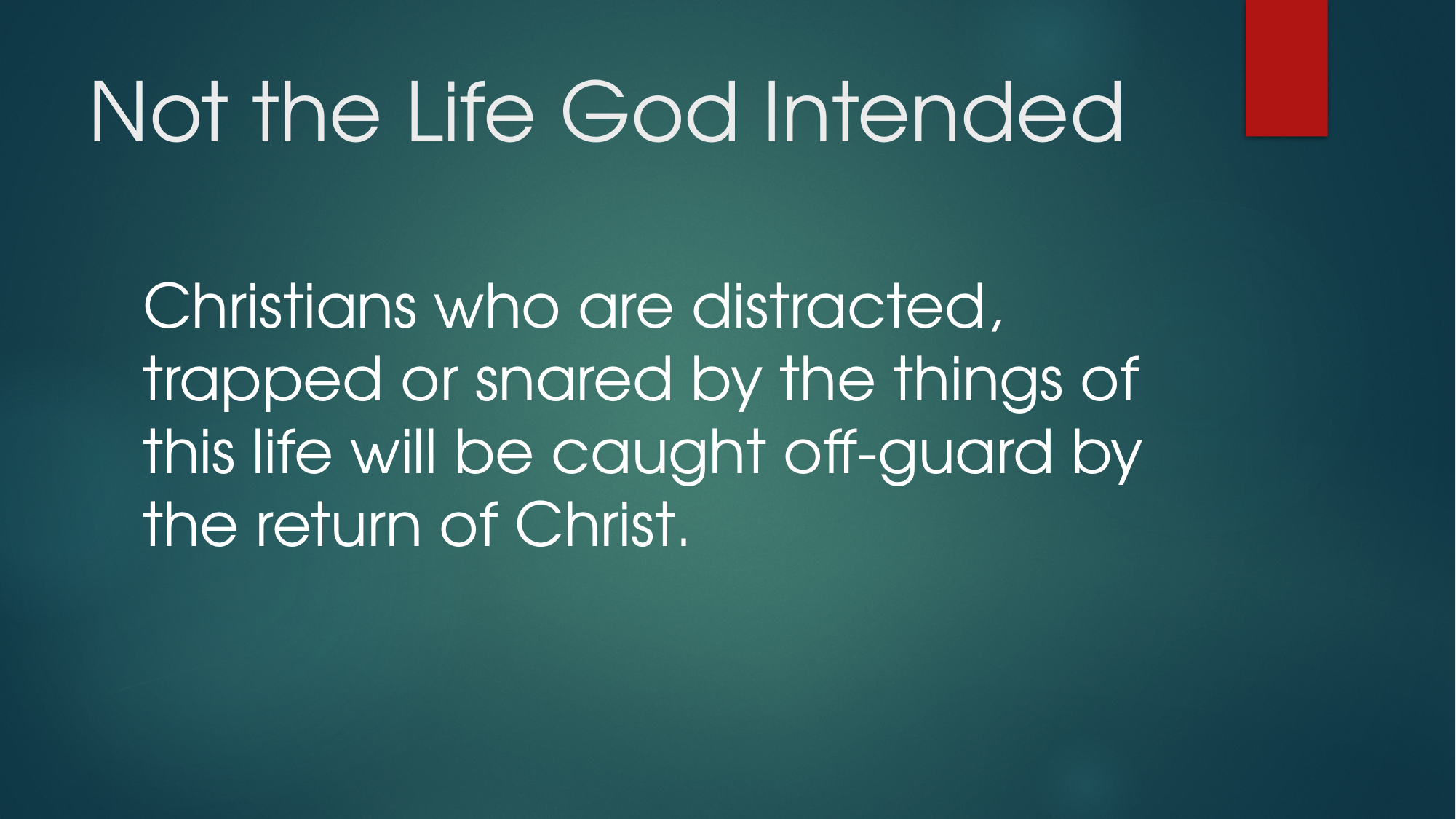

# Not the Life God Intended
Christians who are distracted, trapped or snared by the things of this life will be caught off-guard by the return of Christ.